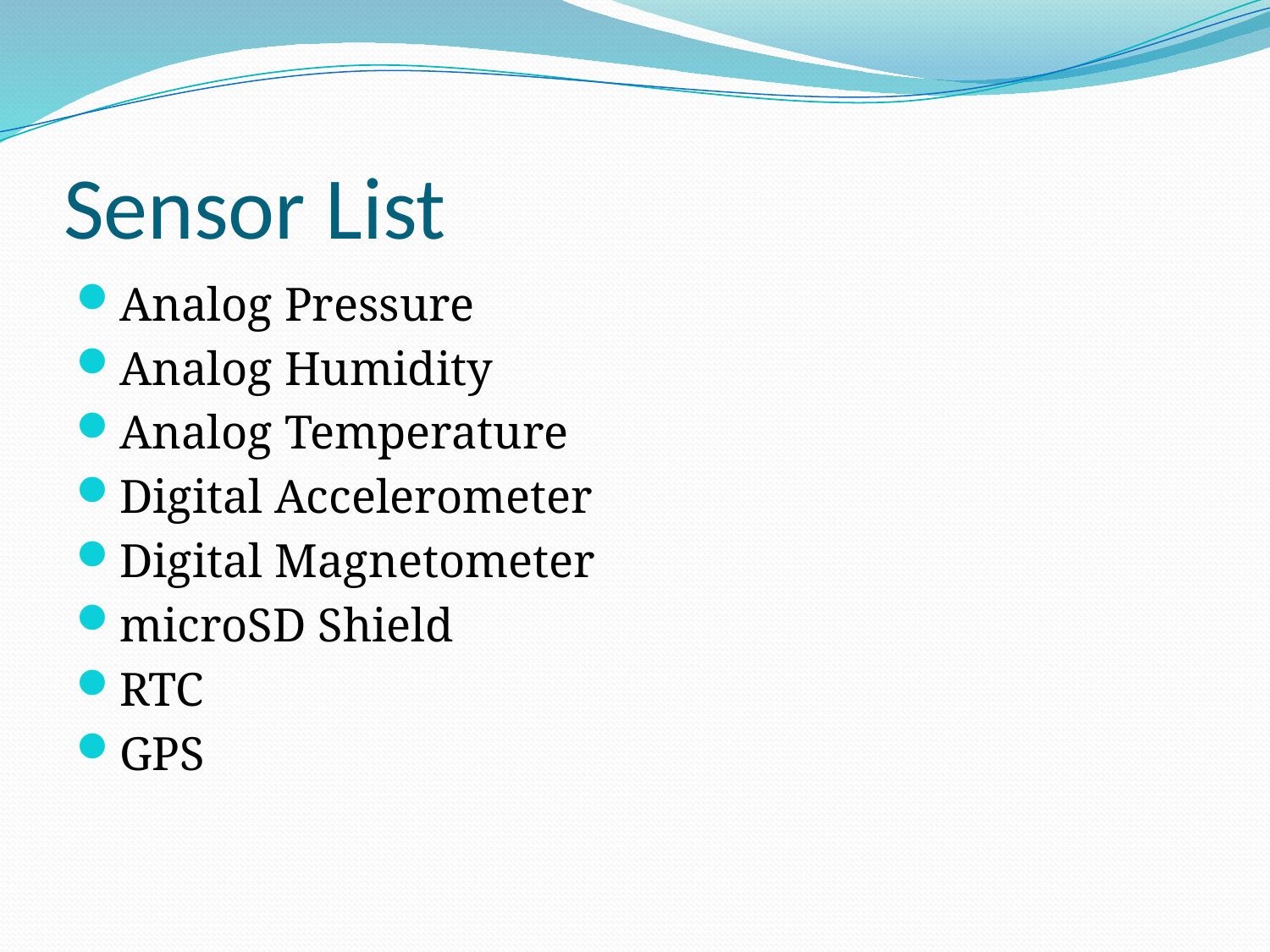

# Sensor List
Analog Pressure
Analog Humidity
Analog Temperature
Digital Accelerometer
Digital Magnetometer
microSD Shield
RTC
GPS